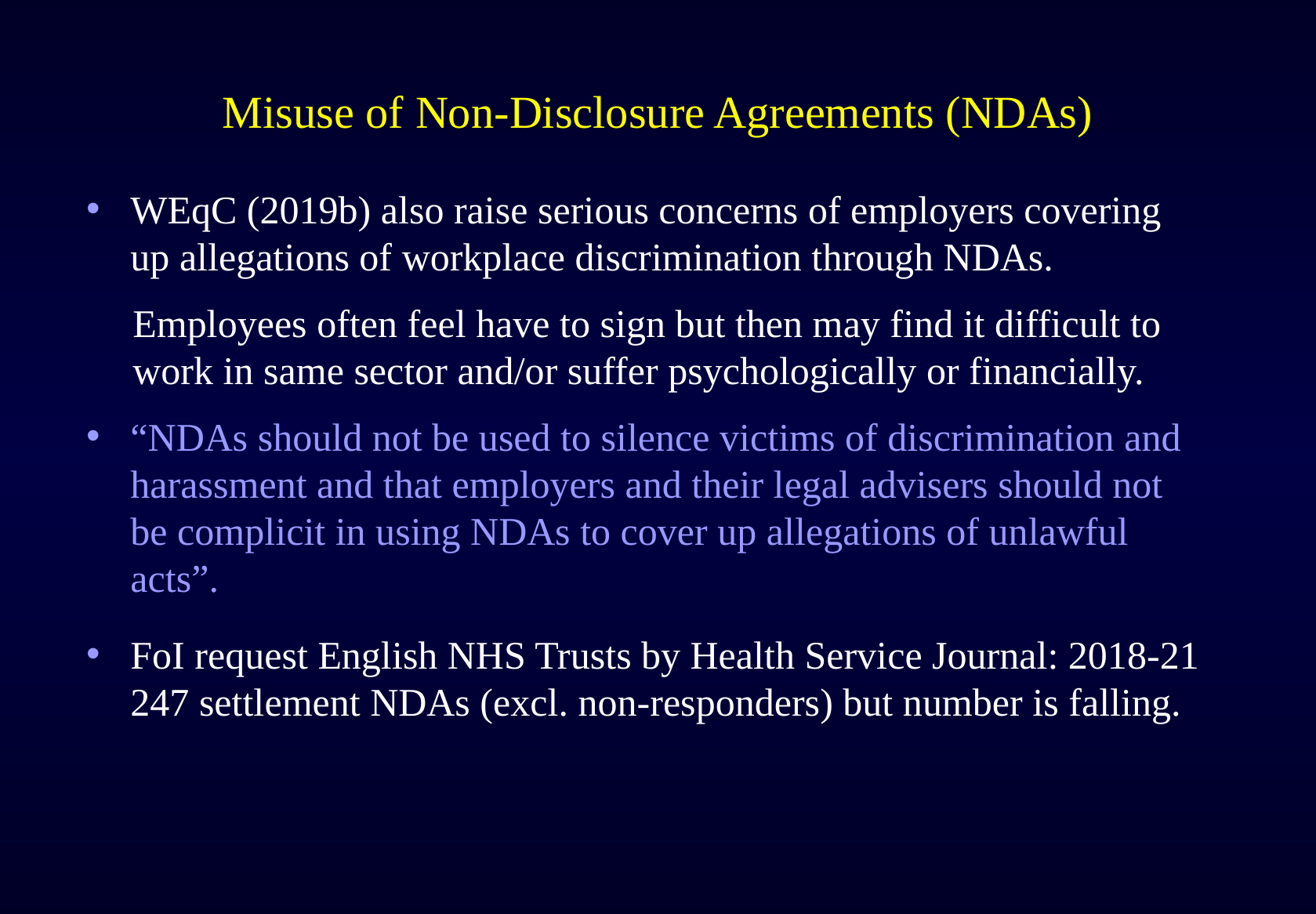

# Misuse of Non-Disclosure Agreements (NDAs)
WEqC (2019b) also raise serious concerns of employers covering up allegations of workplace discrimination through NDAs.
Employees often feel have to sign but then may find it difficult to work in same sector and/or suffer psychologically or financially.
“NDAs should not be used to silence victims of discrimination and harassment and that employers and their legal advisers should not be complicit in using NDAs to cover up allegations of unlawful acts”.
FoI request English NHS Trusts by Health Service Journal: 2018-21 247 settlement NDAs (excl. non-responders) but number is falling.